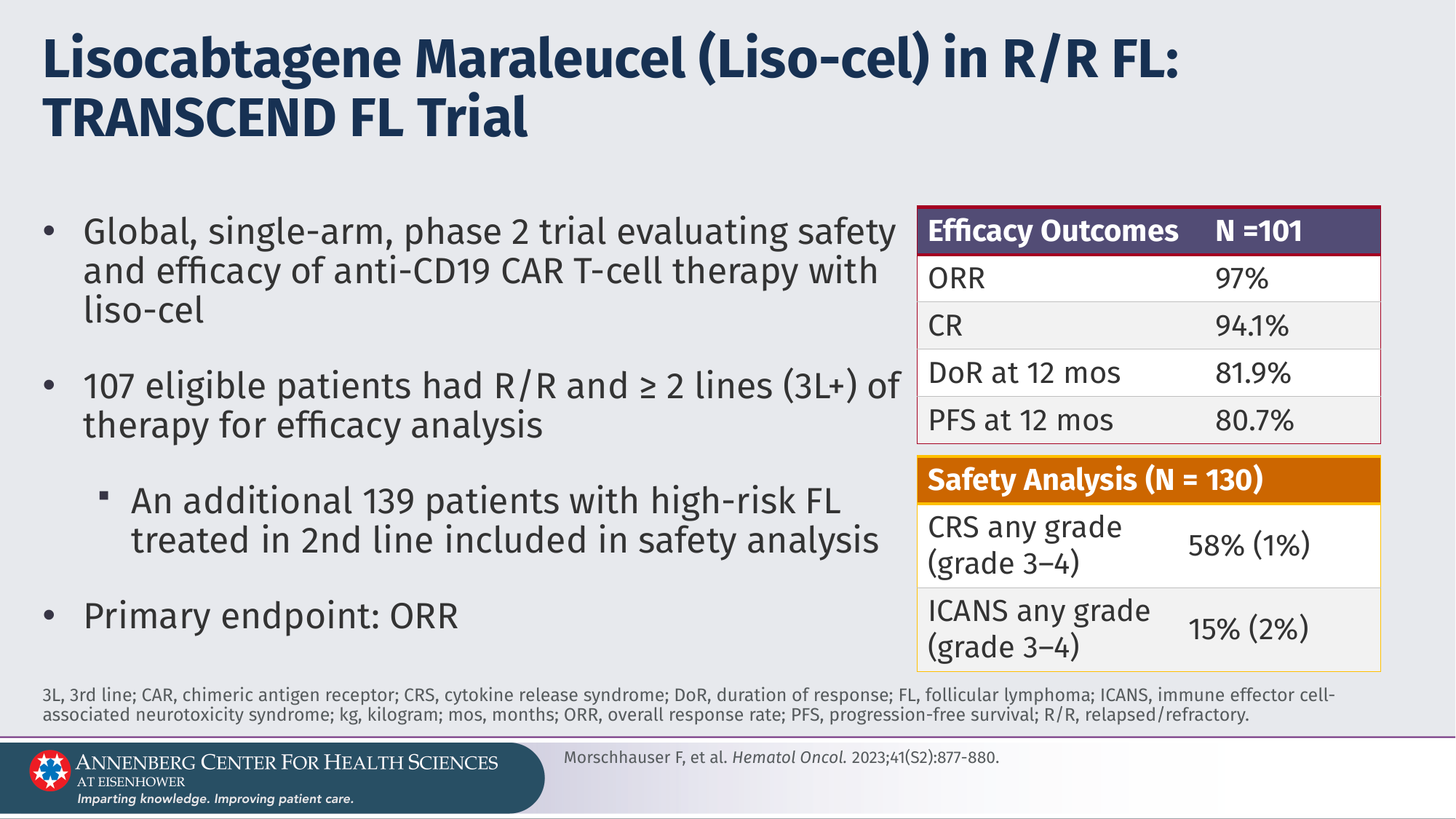

# Lisocabtagene Maraleucel (Liso-cel) in R/R FL: TRANSCEND FL Trial
Global, single-arm, phase 2 trial evaluating safety and efficacy of anti-CD19 CAR T-cell therapy with liso-cel
107 eligible patients had R/R and ≥ 2 lines (3L+) of therapy for efficacy analysis
An additional 139 patients with high-risk FL treated in 2nd line included in safety analysis
Primary endpoint: ORR
| Efficacy Outcomes | N =101 |
| --- | --- |
| ORR | 97% |
| CR | 94.1% |
| DoR at 12 mos | 81.9% |
| PFS at 12 mos | 80.7% |
| Safety Analysis (N = 130) |  |
| --- | --- |
| CRS any grade (grade 3–4) | 58% (1%) |
| ICANS any grade (grade 3–4) | 15% (2%) |
3L, 3rd line; CAR, chimeric antigen receptor; CRS, cytokine release syndrome; DoR, duration of response; FL, follicular lymphoma; ICANS, immune effector cell-associated neurotoxicity syndrome; kg, kilogram; mos, months; ORR, overall response rate; PFS, progression-free survival; R/R, relapsed/refractory.
Morschhauser F, et al. Hematol Oncol. 2023;41(S2):877-880.